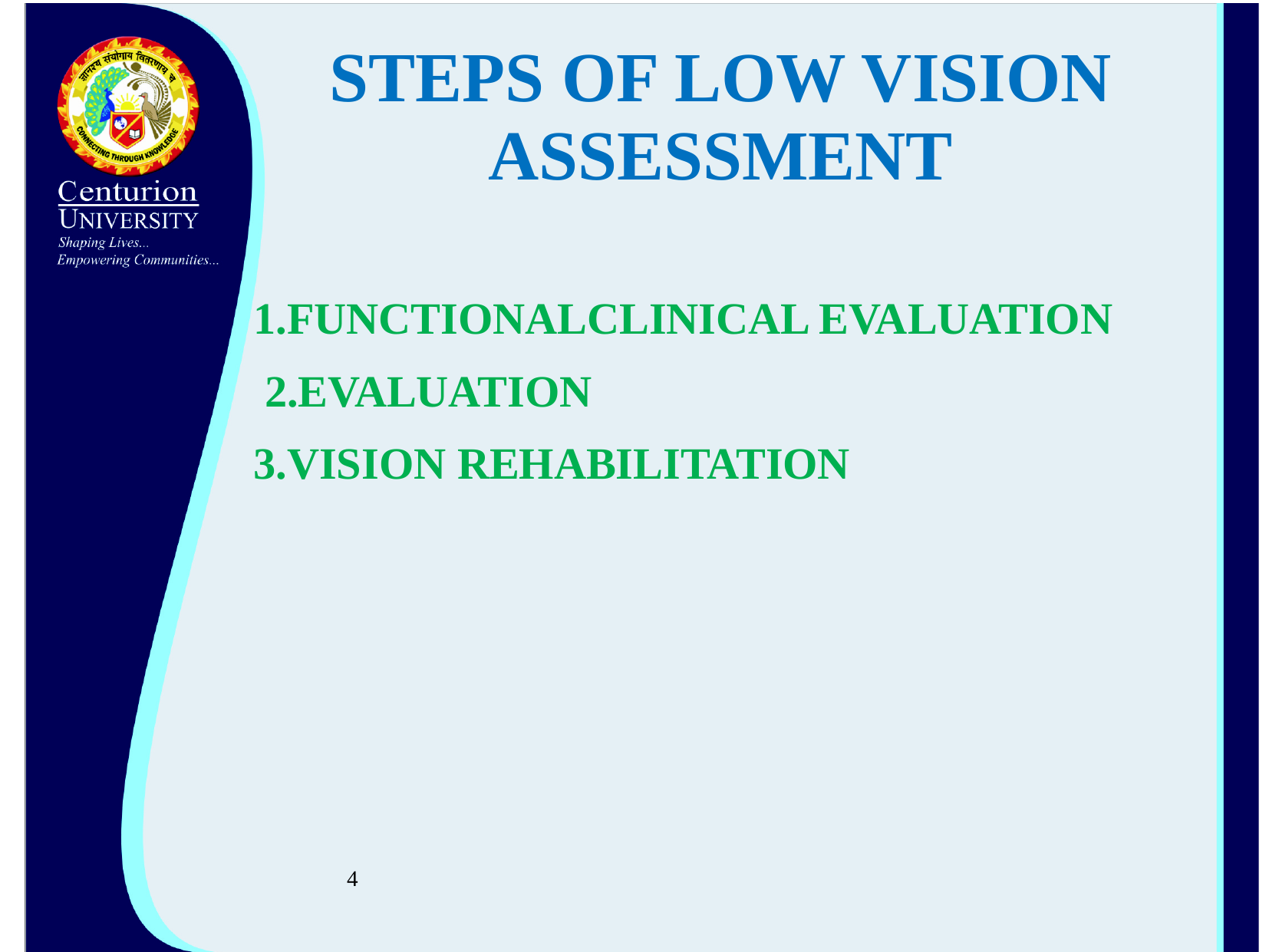

# STEPS OF LOW VISION ASSESSMENT
1.FUNCTIONALCLINICAL EVALUATION
 2.EVALUATION
3.VISION REHABILITATION

4